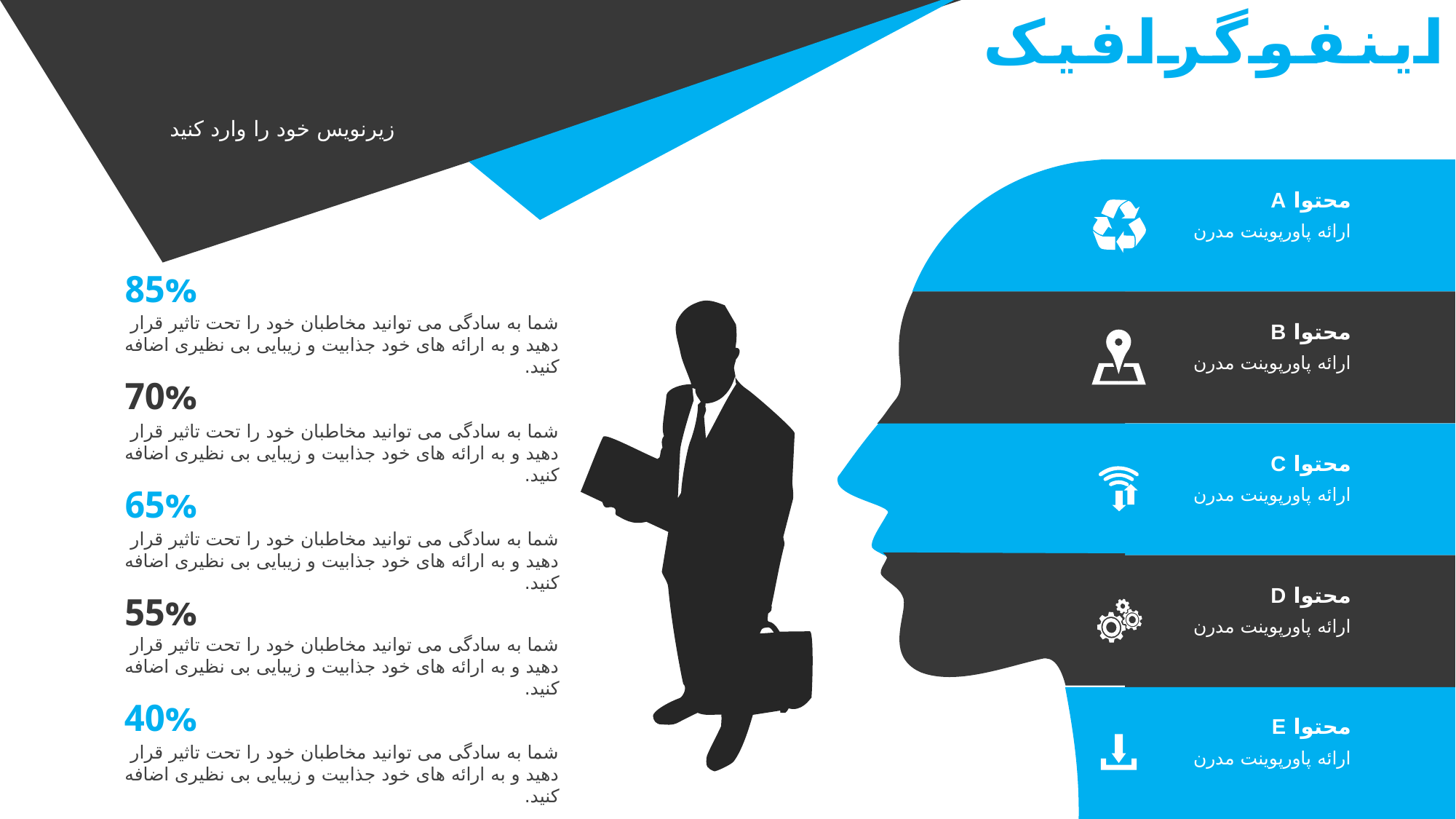

اینفوگرافیک

زیرنویس خود را وارد کنید

محتوا A
ارائه پاورپوینت مدرن

85%

شما به سادگی می توانید مخاطبان خود را تحت تاثیر قرار دهید و به ارائه های خود جذابیت و زیبایی بی نظیری اضافه کنید.
محتوا B
ارائه پاورپوینت مدرن

70%
شما به سادگی می توانید مخاطبان خود را تحت تاثیر قرار دهید و به ارائه های خود جذابیت و زیبایی بی نظیری اضافه کنید.
محتوا C
ارائه پاورپوینت مدرن

65%
شما به سادگی می توانید مخاطبان خود را تحت تاثیر قرار دهید و به ارائه های خود جذابیت و زیبایی بی نظیری اضافه کنید.
محتوا D
ارائه پاورپوینت مدرن
55%

شما به سادگی می توانید مخاطبان خود را تحت تاثیر قرار دهید و به ارائه های خود جذابیت و زیبایی بی نظیری اضافه کنید.
40%
محتوا E
ارائه پاورپوینت مدرن

شما به سادگی می توانید مخاطبان خود را تحت تاثیر قرار دهید و به ارائه های خود جذابیت و زیبایی بی نظیری اضافه کنید.